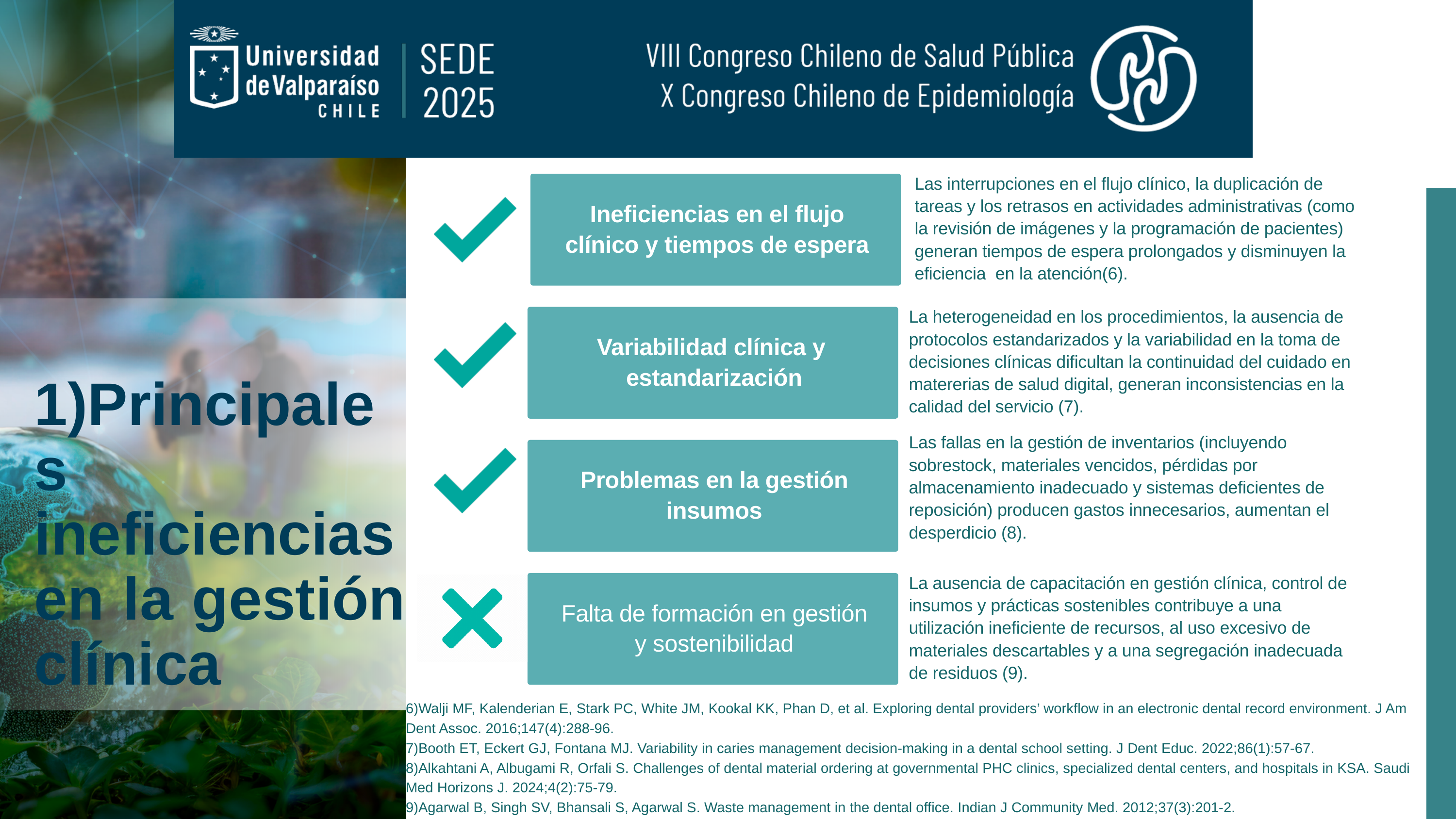

Las interrupciones en el flujo clínico, la duplicación de tareas y los retrasos en actividades administrativas (como la revisión de imágenes y la programación de pacientes) generan tiempos de espera prolongados y disminuyen la eficiencia  en la atención(6).

Ineficiencias en el flujo clínico y tiempos de espera

La heterogeneidad en los procedimientos, la ausencia de protocolos estandarizados y la variabilidad en la toma de decisiones clínicas dificultan la continuidad del cuidado en matererias de salud digital, generan inconsistencias en la calidad del servicio (7).

Variabilidad clínica y  estandarización

Materiales
y
Métodos

1)Principales ineficiencias en la gestión clínica
Las fallas en la gestión de inventarios (incluyendo sobrestock, materiales vencidos, pérdidas por almacenamiento inadecuado y sistemas deficientes de reposición) producen gastos innecesarios, aumentan el desperdicio (8).

Problemas en la gestión insumos

La ausencia de capacitación en gestión clínica, control de insumos y prácticas sostenibles contribuye a una utilización ineficiente de recursos, al uso excesivo de materiales descartables y a una segregación inadecuada de residuos (9).

Falta de formación en gestión y sostenibilidad

6)Walji MF, Kalenderian E, Stark PC, White JM, Kookal KK, Phan D, et al. Exploring dental providers’ workflow in an electronic dental record environment. J Am Dent Assoc. 2016;147(4):288-96.
7)Booth ET, Eckert GJ, Fontana MJ. Variability in caries management decision-making in a dental school setting. J Dent Educ. 2022;86(1):57-67.
8)Alkahtani A, Albugami R, Orfali S. Challenges of dental material ordering at governmental PHC clinics, specialized dental centers, and hospitals in KSA. Saudi Med Horizons J. 2024;4(2):75-79.
9)Agarwal B, Singh SV, Bhansali S, Agarwal S. Waste management in the dental office. Indian J Community Med. 2012;37(3):201-2.